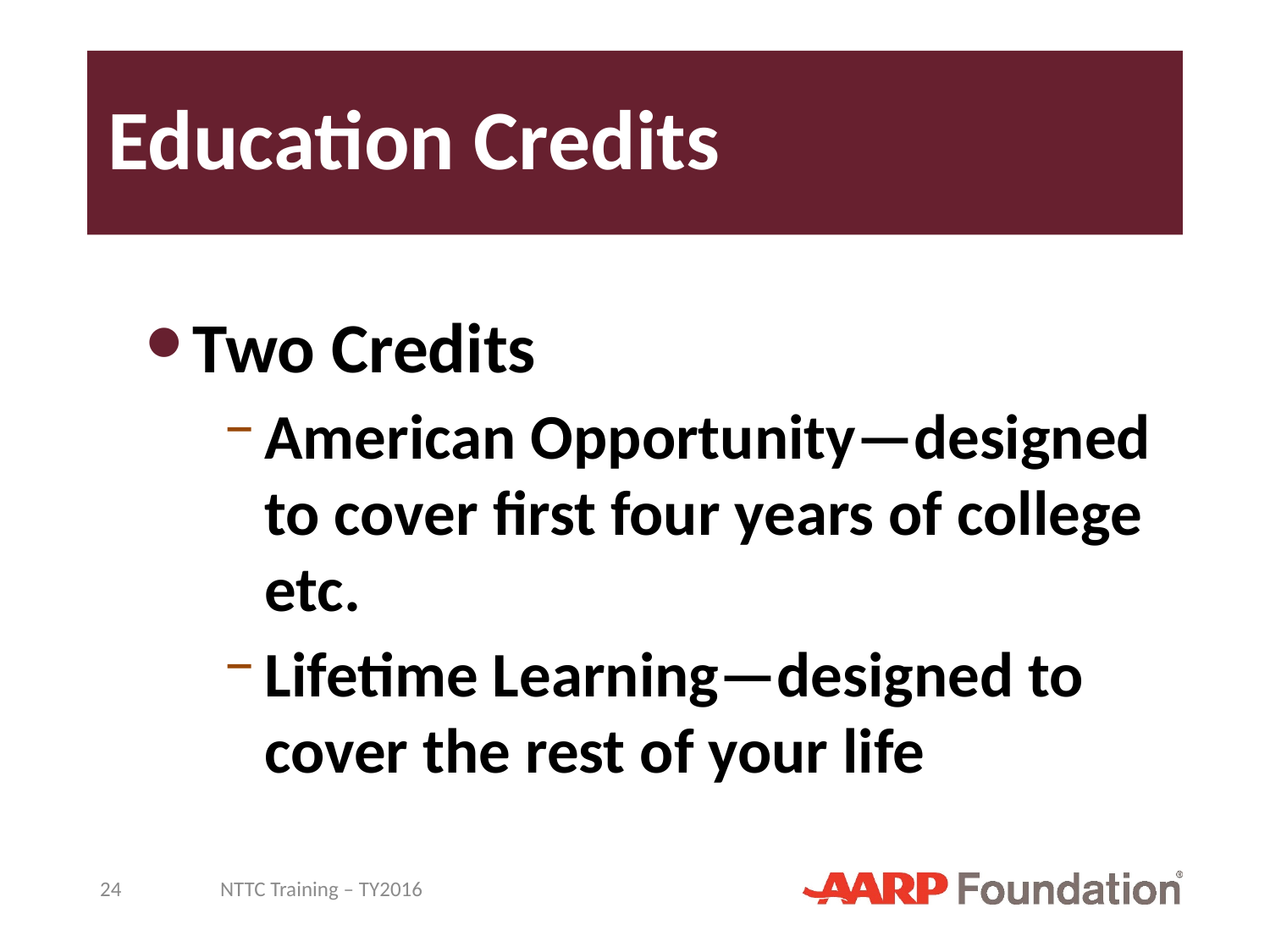

# Education Credits
Two Credits
American Opportunity—designed to cover first four years of college etc.
Lifetime Learning—designed to cover the rest of your life

24
NTTC Training – TY2016